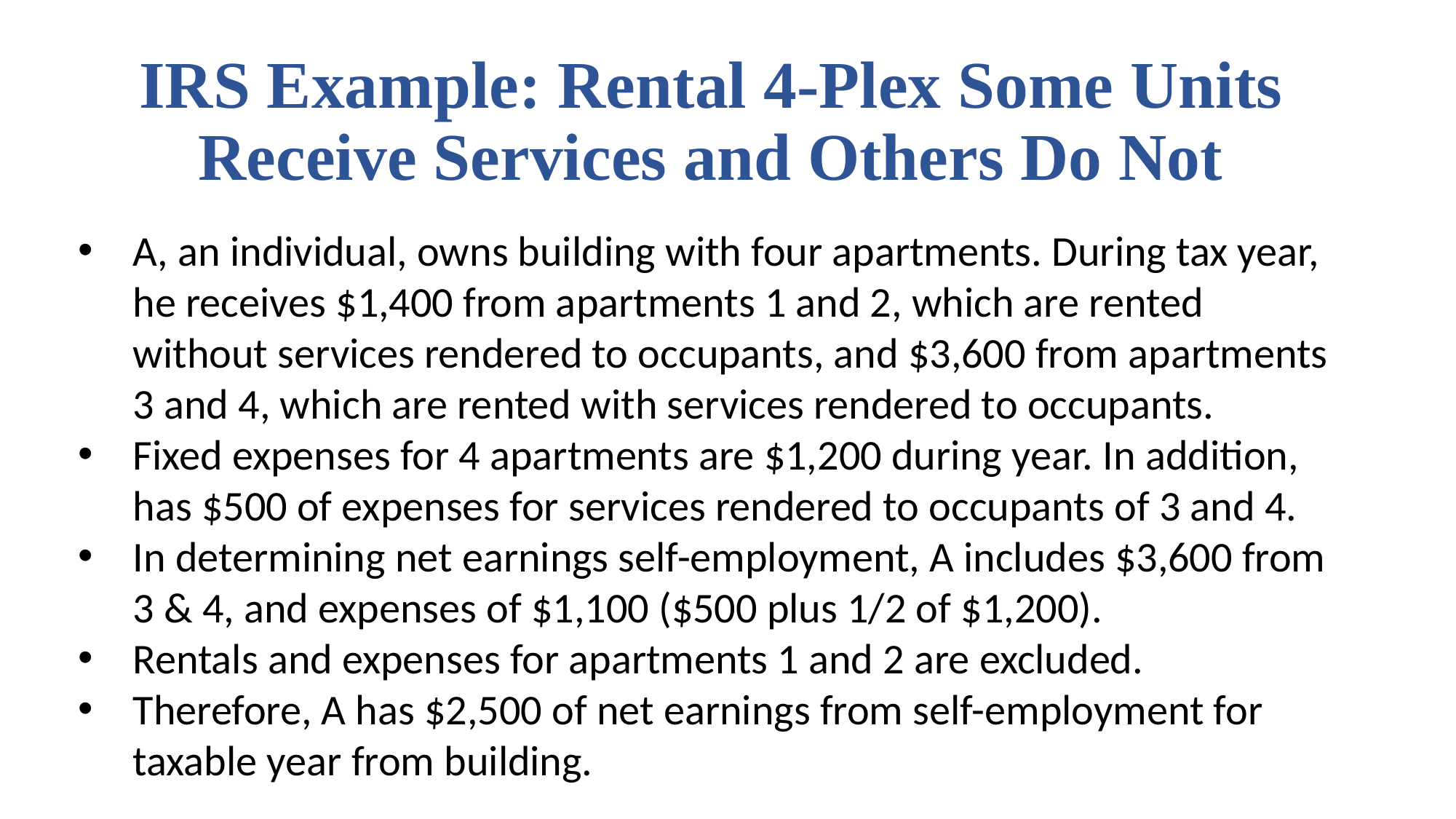

# IRS Example: Rental 4-Plex Some Units Receive Services and Others Do Not
A, an individual, owns building with four apartments. During tax year, he receives $1,400 from apartments 1 and 2, which are rented without services rendered to occupants, and $3,600 from apartments 3 and 4, which are rented with services rendered to occupants.
Fixed expenses for 4 apartments are $1,200 during year. In addition,  has $500 of expenses for services rendered to occupants of 3 and 4.
In determining net earnings self-employment, A includes $3,600 from 3 & 4, and expenses of $1,100 ($500 plus 1/2 of $1,200).
Rentals and expenses for apartments 1 and 2 are excluded.
Therefore, A has $2,500 of net earnings from self-employment for taxable year from building.